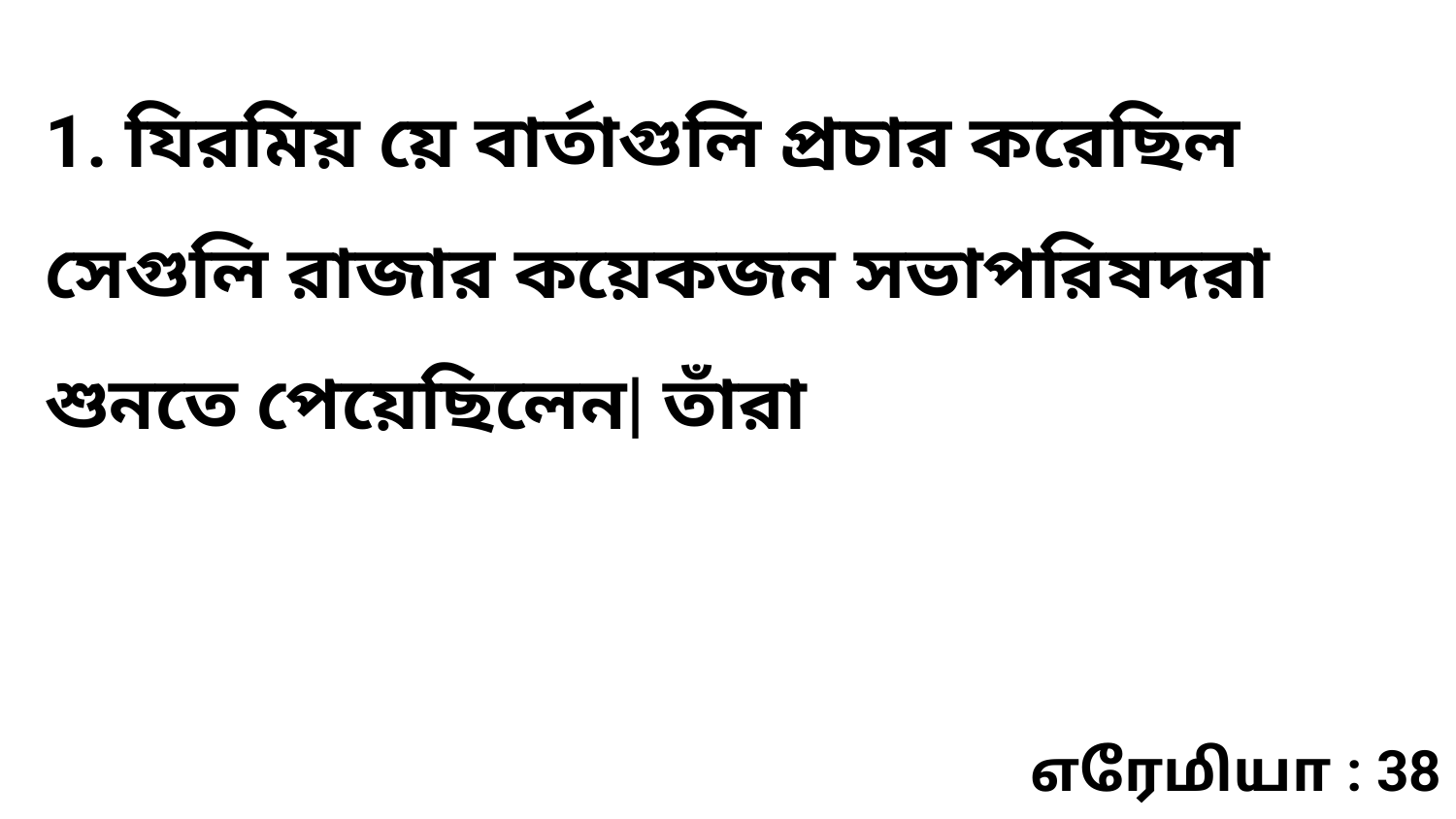

1. যিরমিয় য়ে বার্তাগুলি প্রচার করেছিল সেগুলি রাজার কয়েকজন সভাপরিষদরা শুনতে পেয়েছিলেন| তাঁরা
எரேமியா : 38